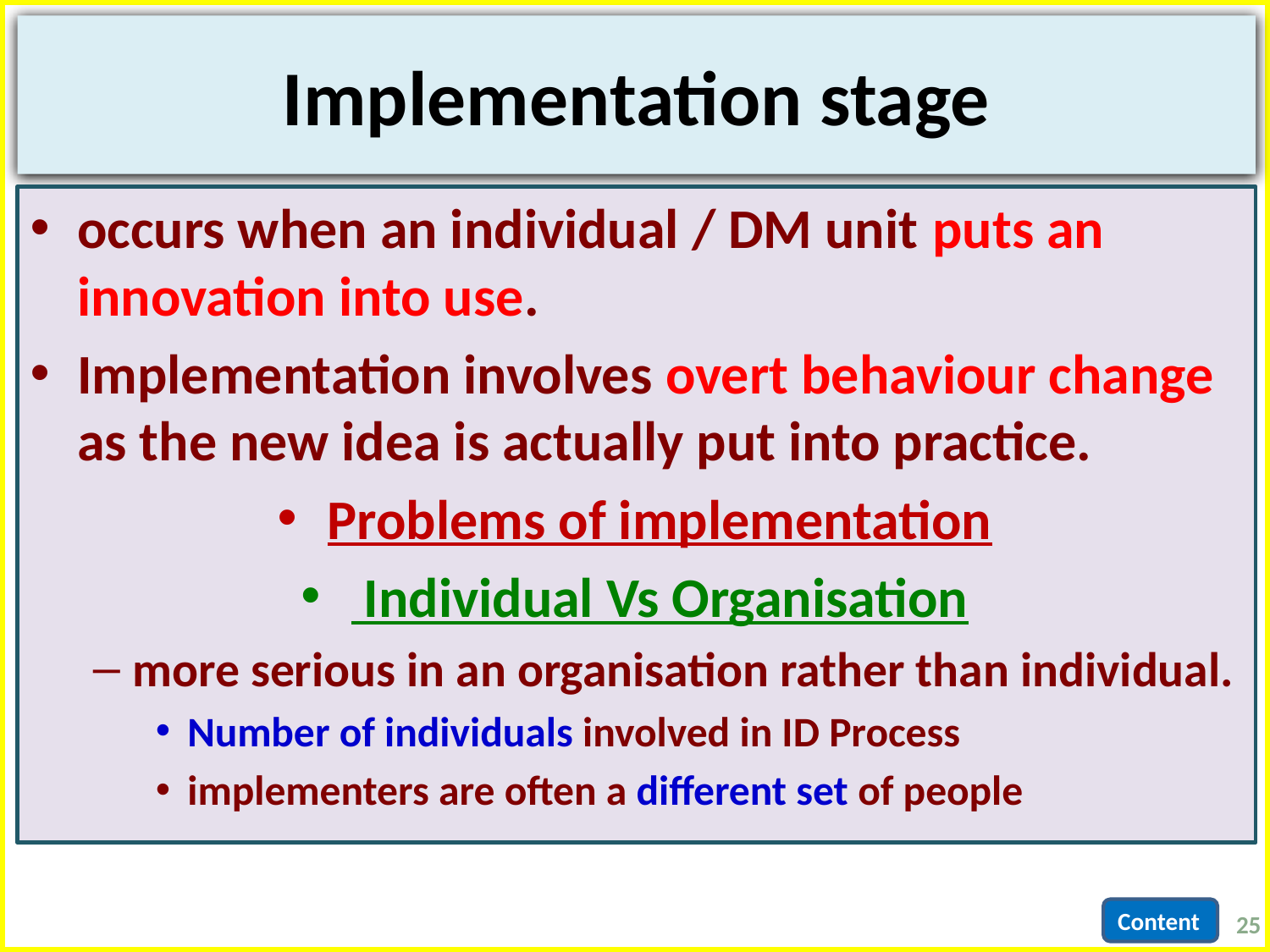

# Implementation stage
occurs when an individual / DM unit puts an innovation into use.
Implementation involves overt behaviour change as the new idea is actually put into practice.
Problems of implementation
 Individual Vs Organisation
more serious in an organisation rather than individual.
Number of individuals involved in ID Process
implementers are often a different set of people
25